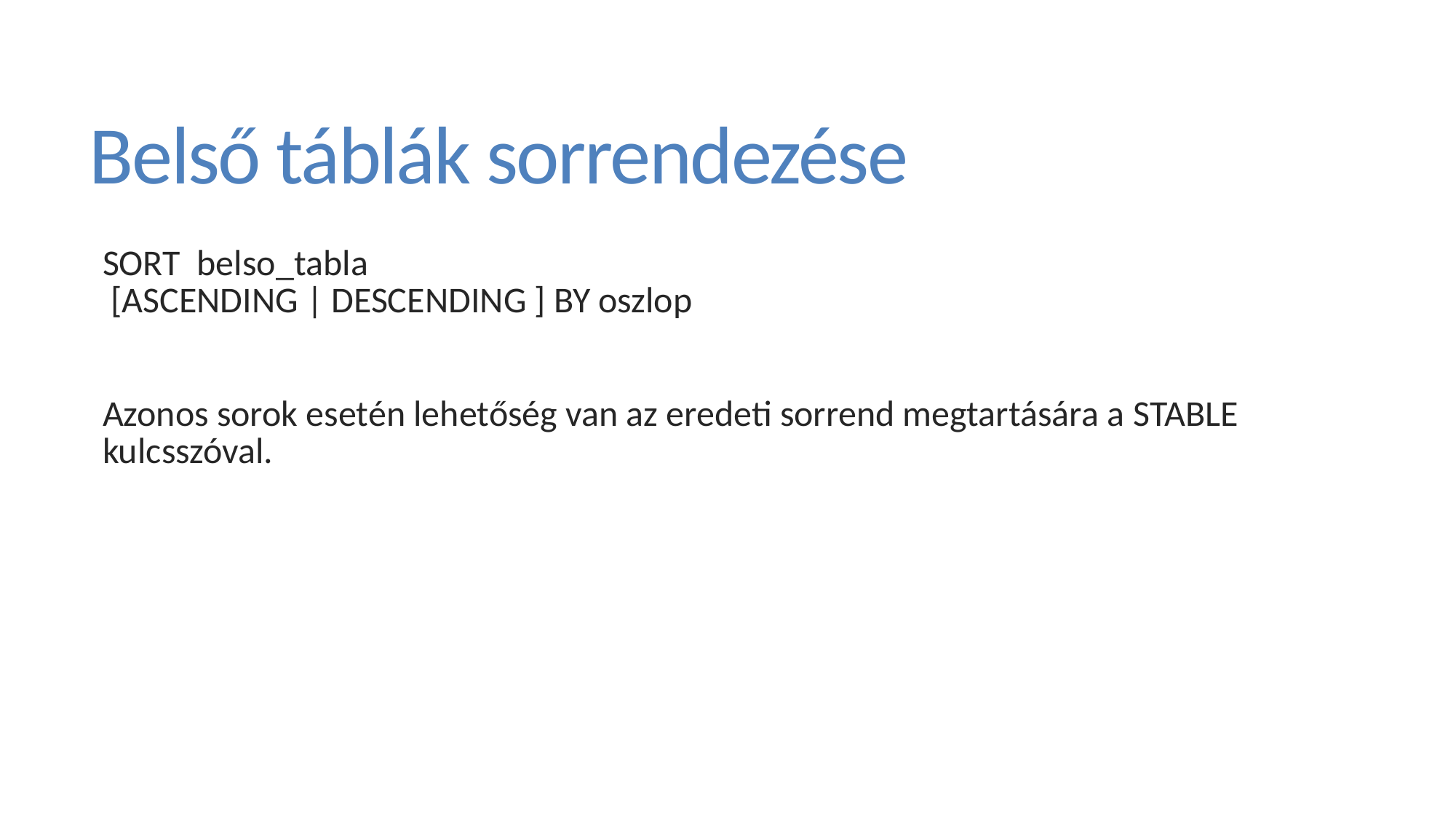

# Belső táblák sorrendezése
SORT  belso_tabla
 [ASCENDING | DESCENDING ] BY oszlop

Azonos sorok esetén lehetőség van az eredeti sorrend megtartására a STABLE kulcsszóval.